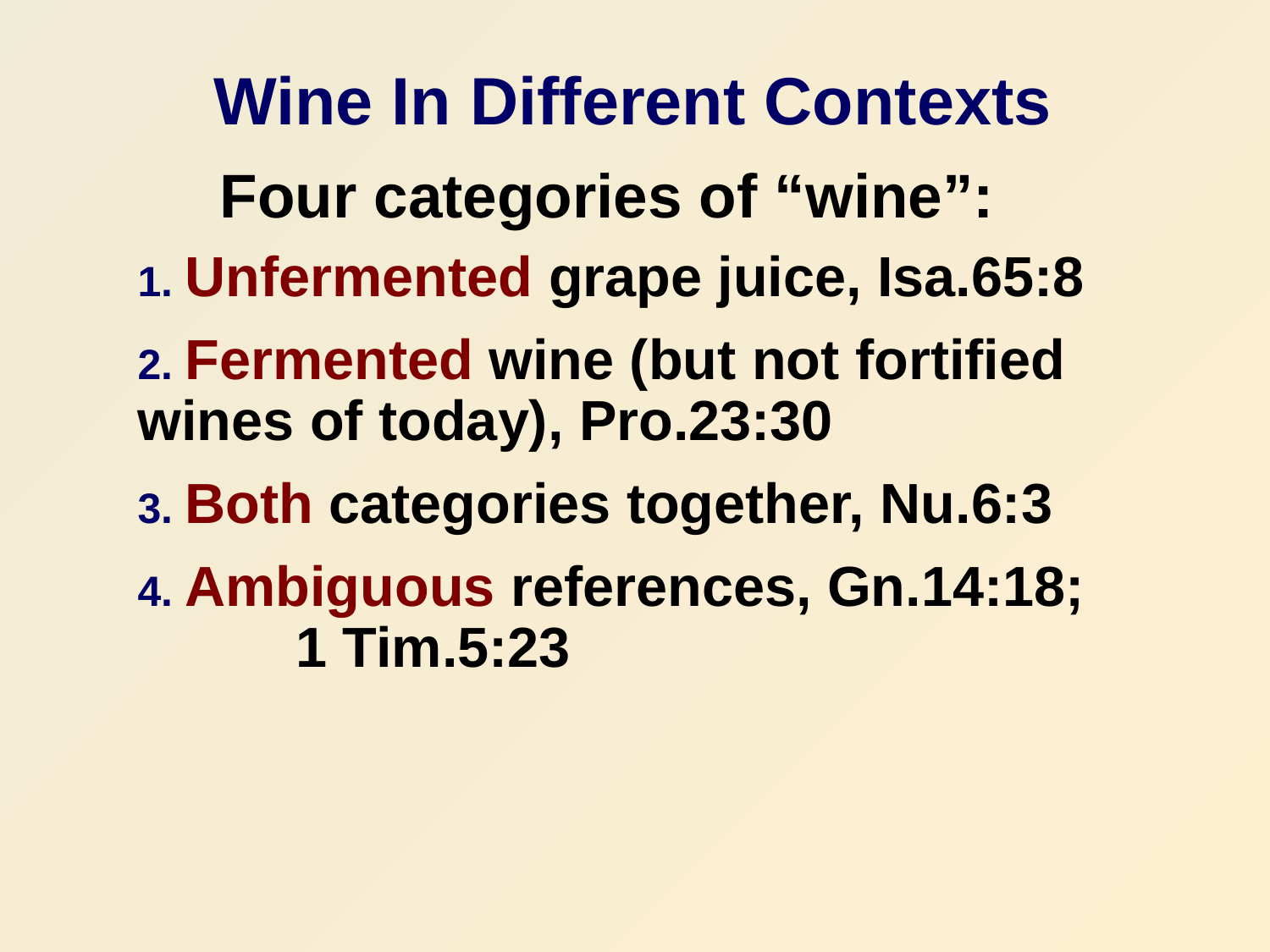

# Wine In Different Contexts
Four categories of “wine”:
1. Unfermented grape juice, Isa.65:8
2. Fermented wine (but not fortified 	wines of today), Pro.23:30
3. Both categories together, Nu.6:3
4. Ambiguous references, Gn.14:18;              	  1 Tim.5:23